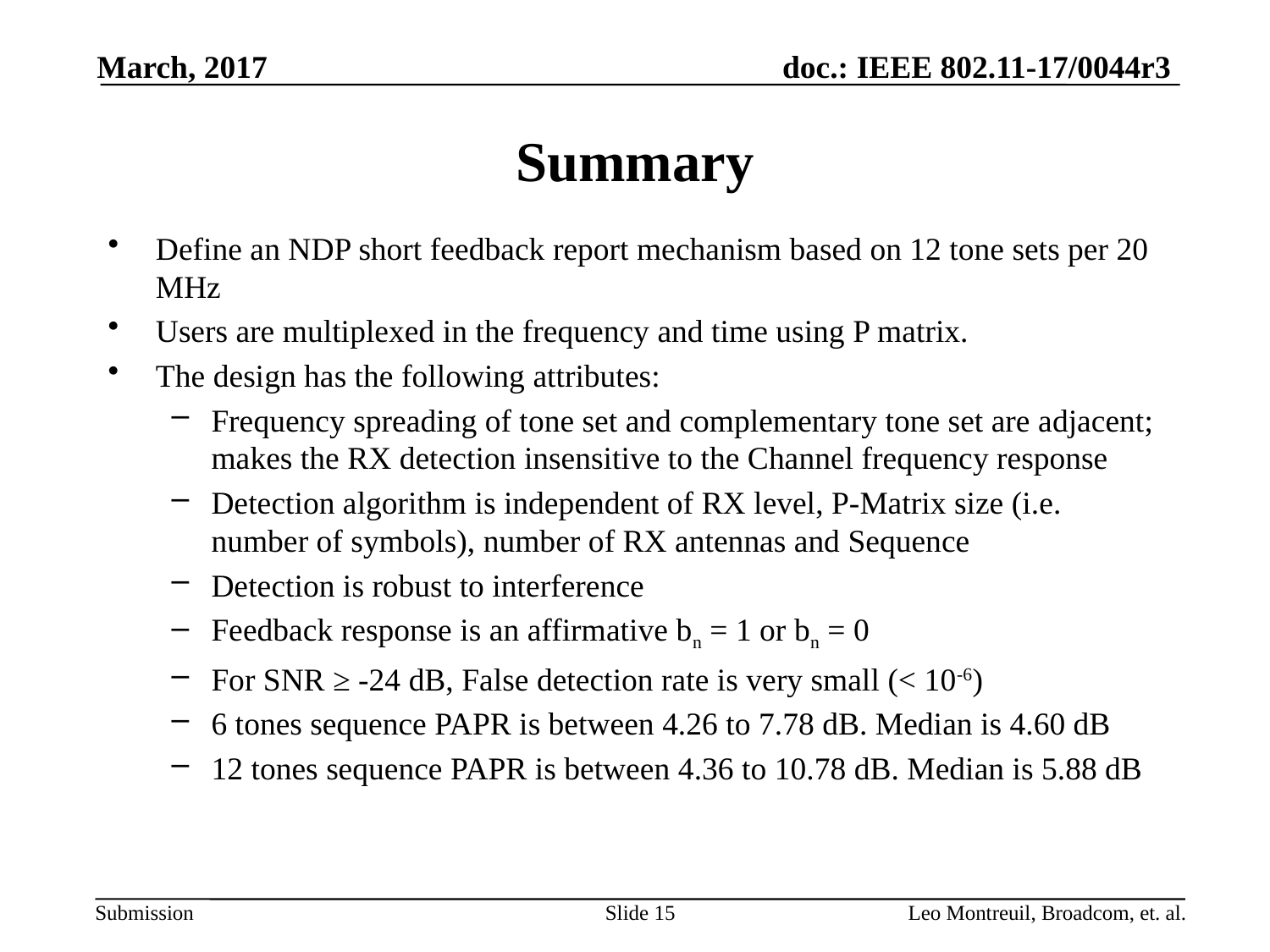

March, 2017
# Summary
Define an NDP short feedback report mechanism based on 12 tone sets per 20 MHz
Users are multiplexed in the frequency and time using P matrix.
The design has the following attributes:
Frequency spreading of tone set and complementary tone set are adjacent; makes the RX detection insensitive to the Channel frequency response
Detection algorithm is independent of RX level, P-Matrix size (i.e. number of symbols), number of RX antennas and Sequence
Detection is robust to interference
Feedback response is an affirmative bn = 1 or bn = 0
For SNR ≥ -24 dB, False detection rate is very small (< 10-6)
6 tones sequence PAPR is between 4.26 to 7.78 dB. Median is 4.60 dB
12 tones sequence PAPR is between 4.36 to 10.78 dB. Median is 5.88 dB
Slide 15
Leo Montreuil, Broadcom, et. al.